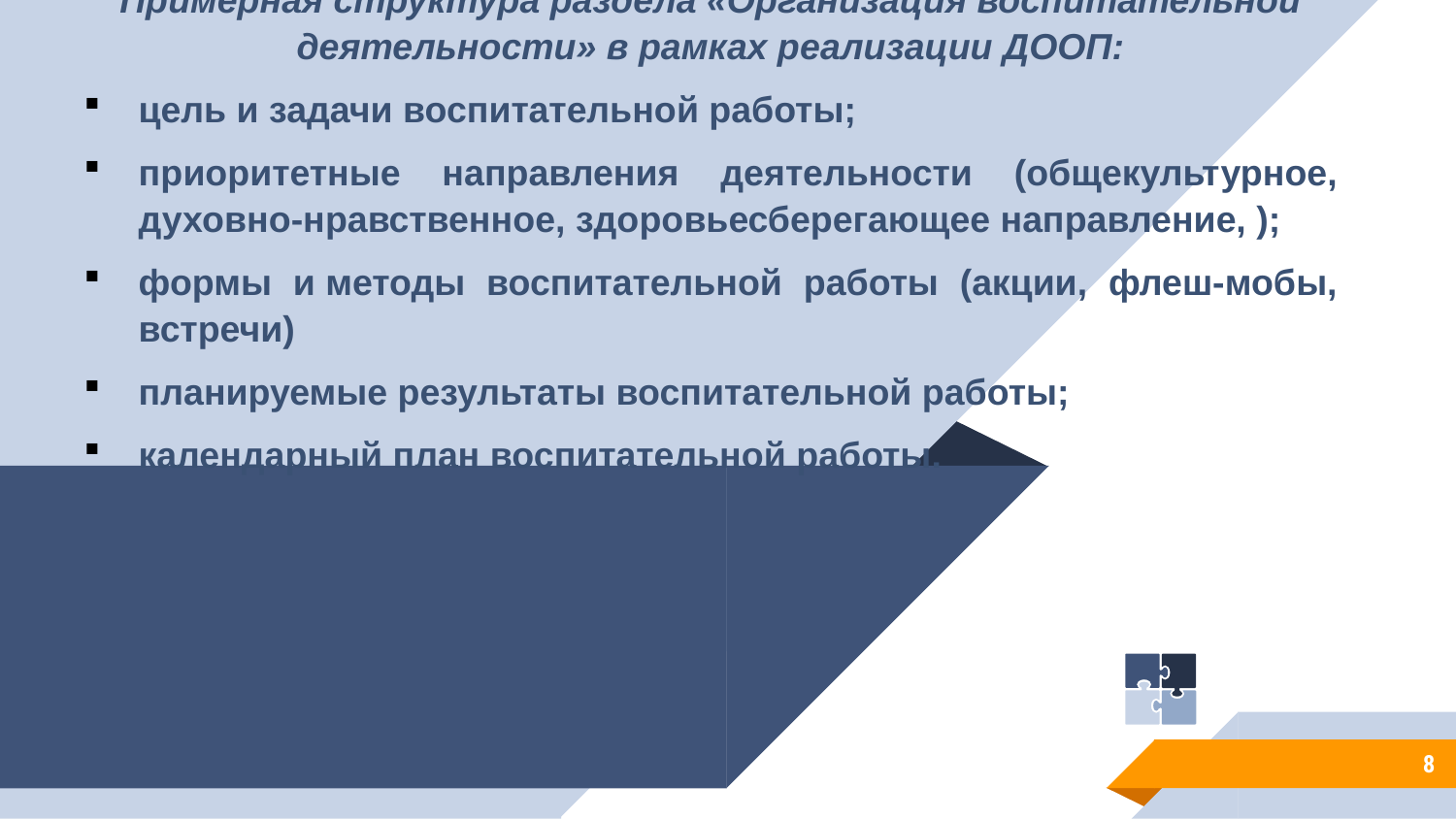

Примерная структура раздела «Организация воспитательной деятельности» в рамках реализации ДООП:
цель и задачи воспитательной работы;
приоритетные направления деятельности (общекультурное, духовно-нравственное, здоровьесберегающее направление, );
формы и методы воспитательной работы (акции, флеш-мобы, встречи)
планируемые результаты воспитательной работы;
календарный план воспитательной работы.

8